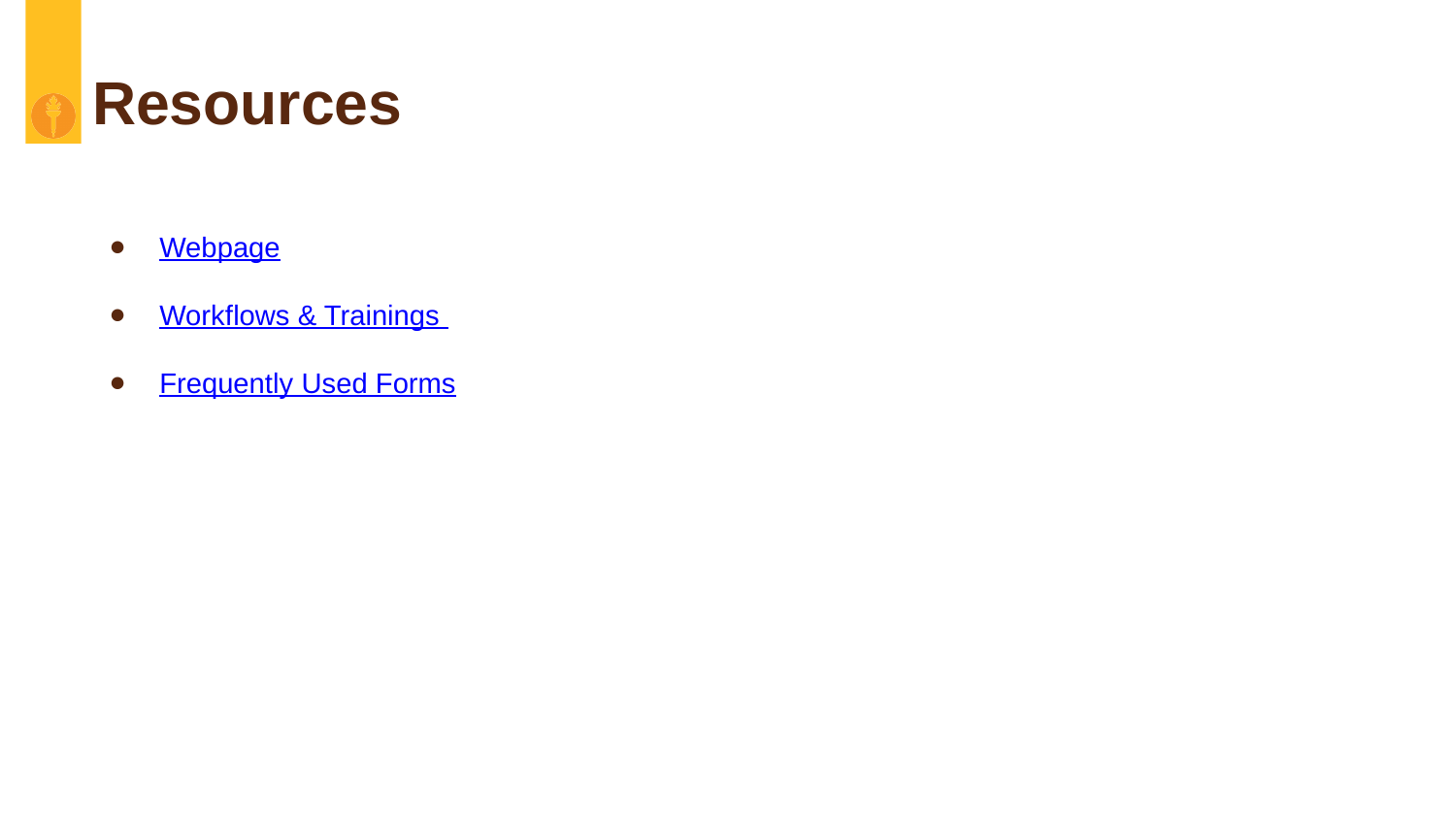

# Resources
Webpage
Workflows & Trainings
Frequently Used Forms